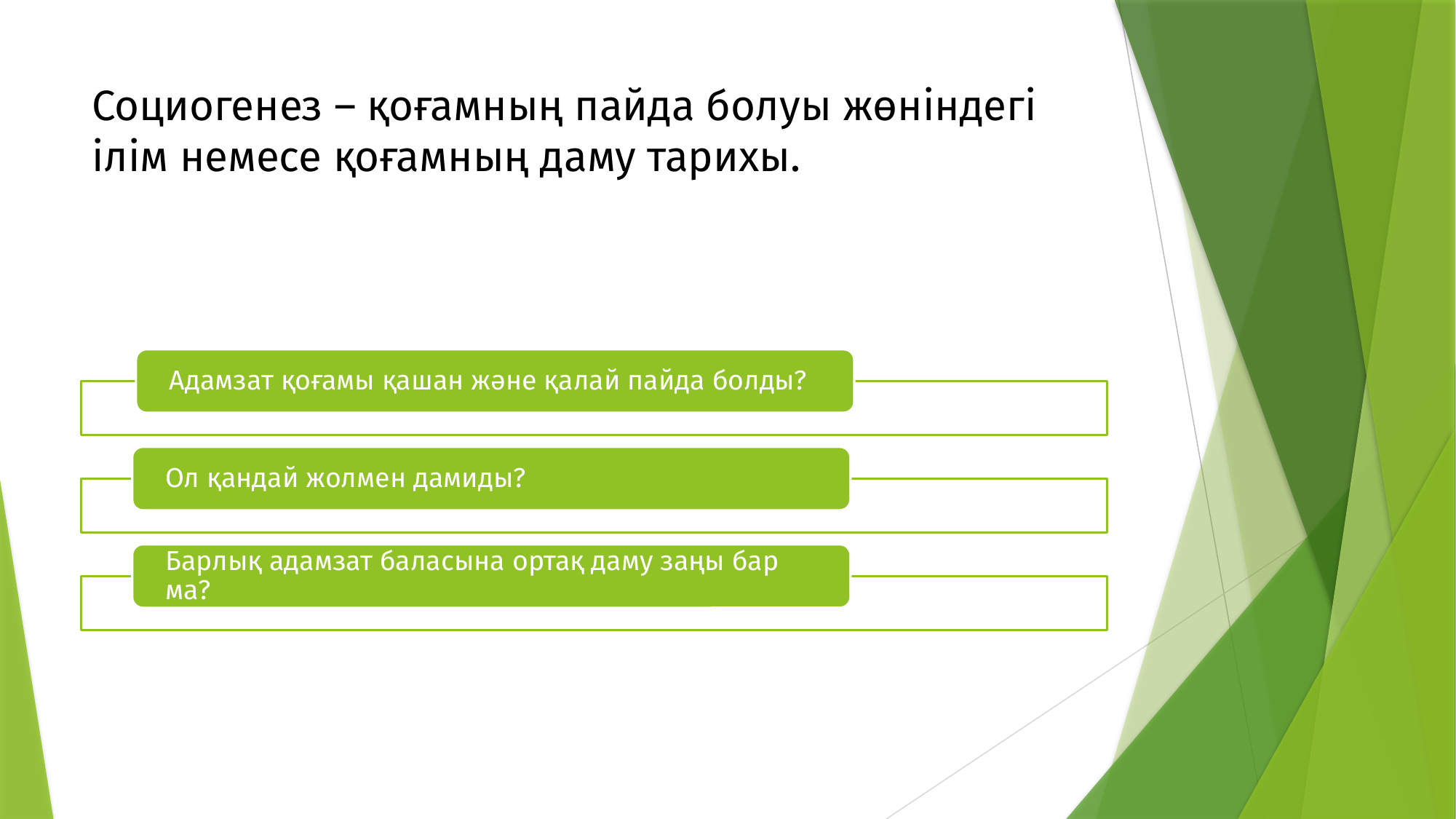

# Социогенез – қоғамның пайда болуы жөніндегі ілім немесе қоғамның даму тарихы.
Адамзат қоғамы қашан және қалай пайда болды?
Ол қандай жолмен дамиды?
Барлық адамзат баласына ортақ даму заңы бар ма?